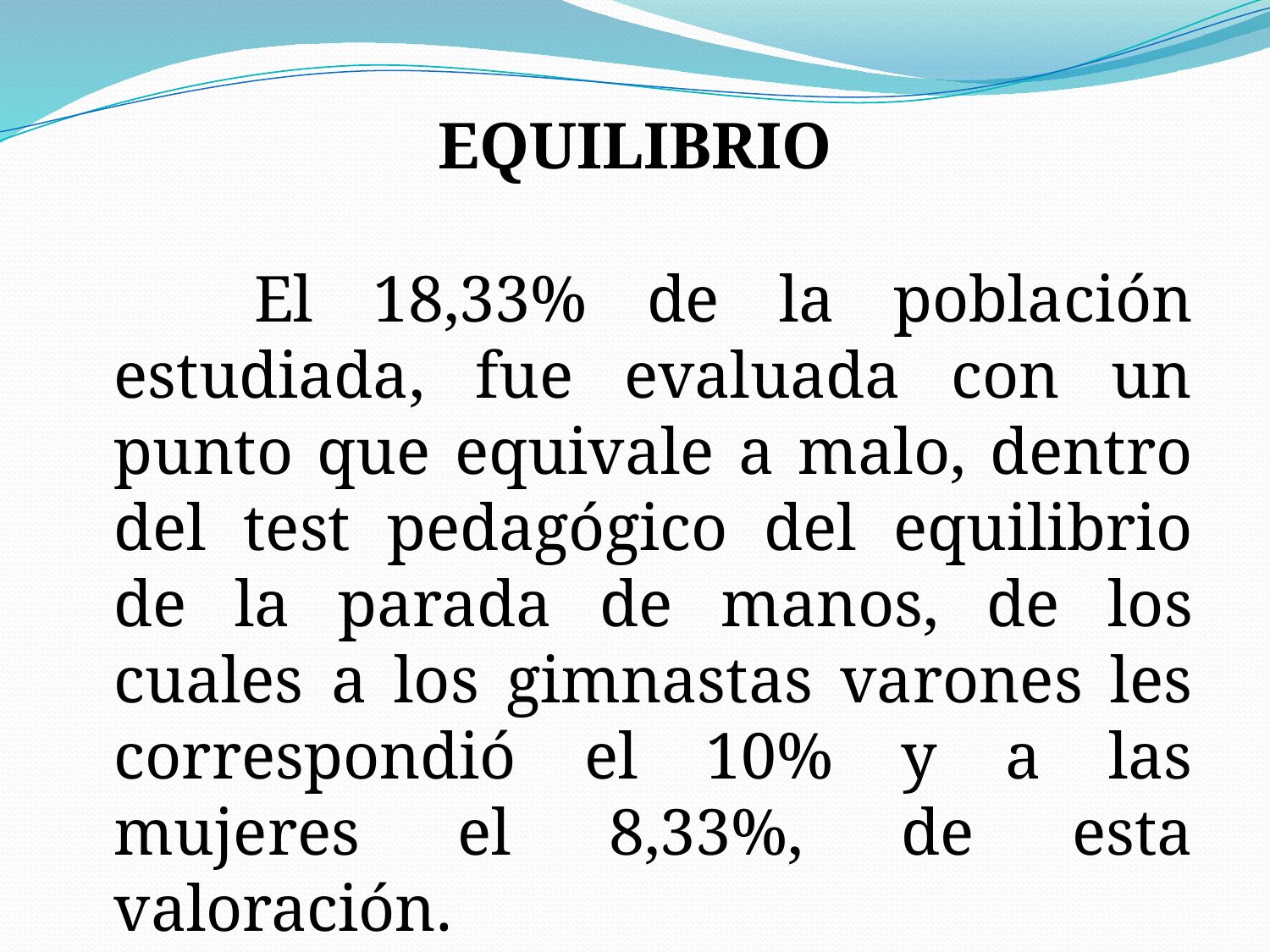

EQUILIBRIO

   El 18,33% de la población estudiada, fue evaluada con un punto que equivale a malo, dentro del test pedagógico del equilibrio de la parada de manos, de los cuales a los gimnastas varones les correspondió el 10% y a las mujeres el 8,33%, de esta valoración.